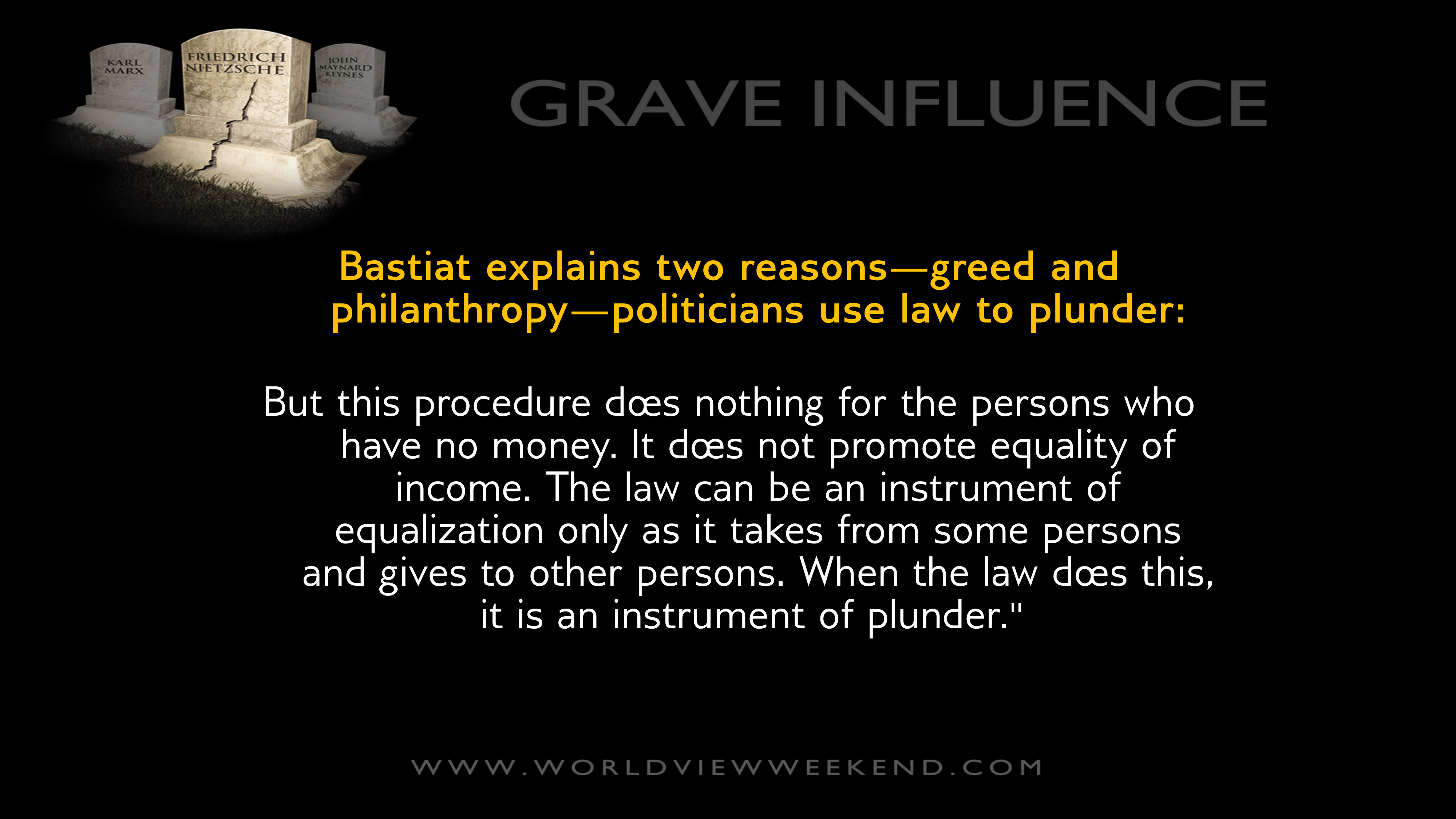

Bastiat explains two reasons—greed and philanthropy—politicians use law to plunder:
But this procedure does nothing for the persons who have no money. It does not promote equality of income. The law can be an instrument of equalization only as it takes from some persons and gives to other persons. When the law does this, it is an instrument of plunder."